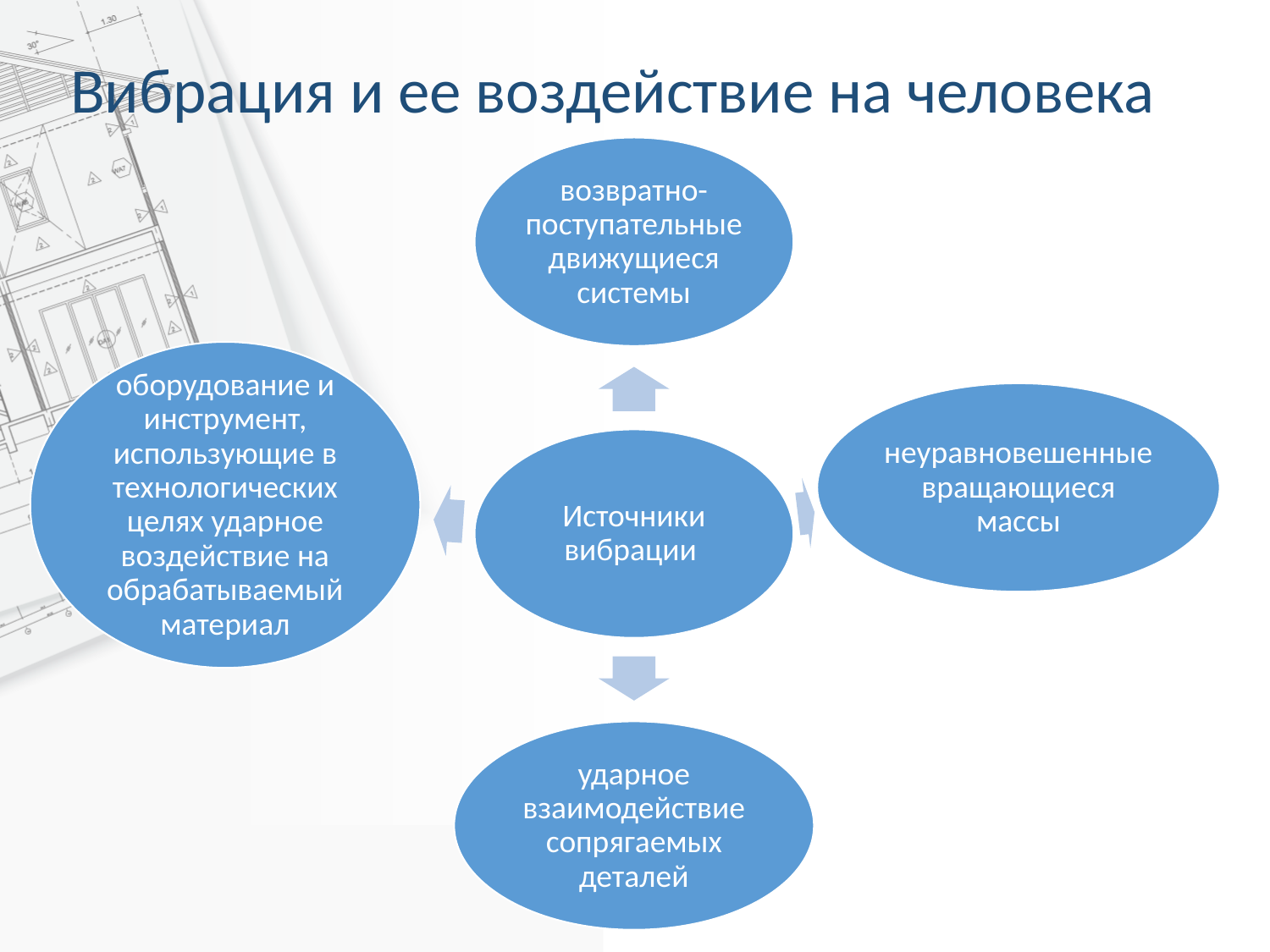

# Вибрация и ее воздействие на человека
Источники вибрации

возвратно-поступательные движущиеся системы

неуравновешенные вращающиеся массы

ударное взаимодействие сопрягаемых деталей

оборудование и инструмент, использующие в технологических целях ударное воздействие на обрабатываемый материал